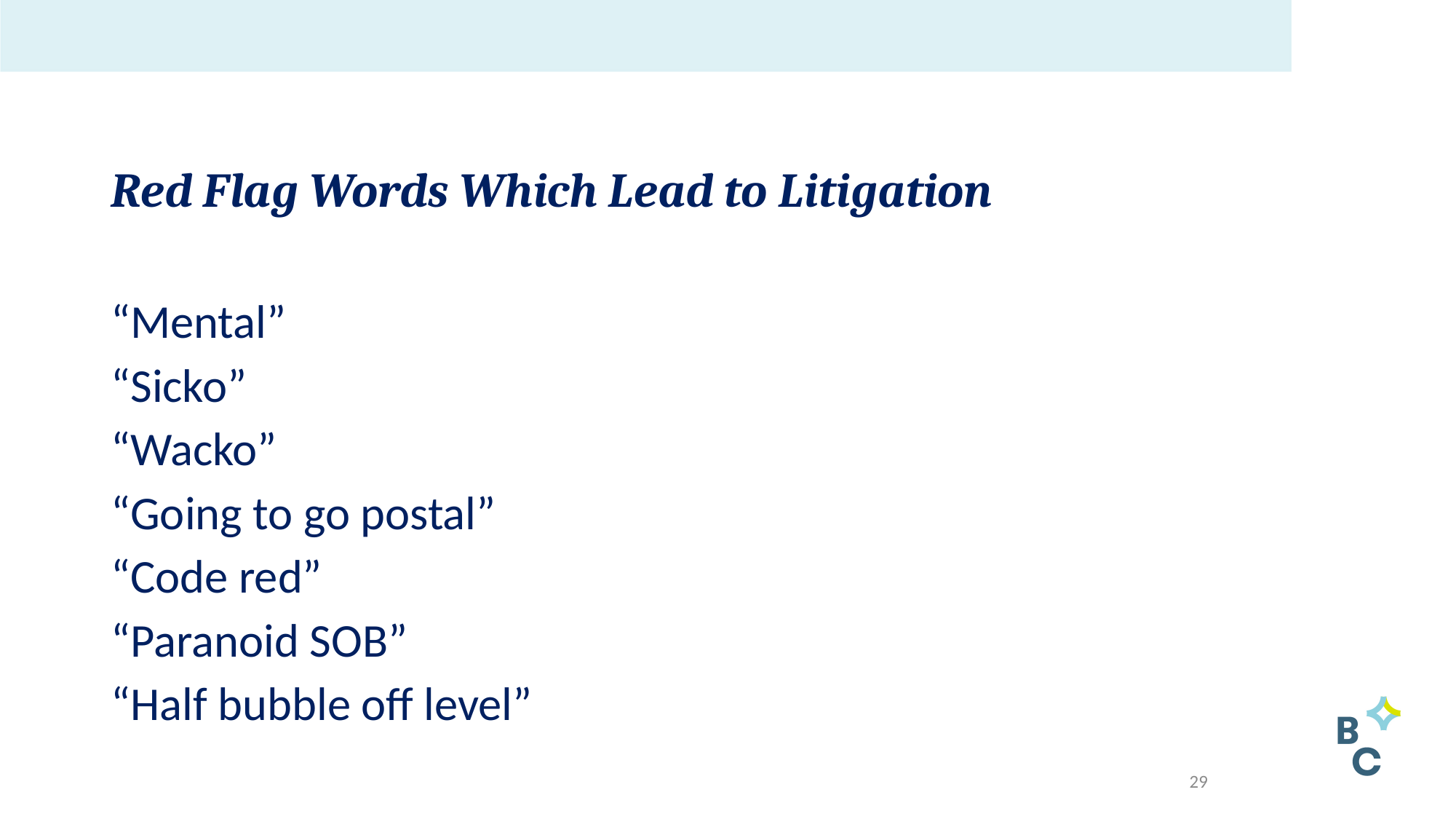

# Red Flag Words Which Lead to Litigation
“Mental”
“Sicko”
“Wacko”
“Going to go postal”
“Code red”
“Paranoid SOB”
“Half bubble off level”
29